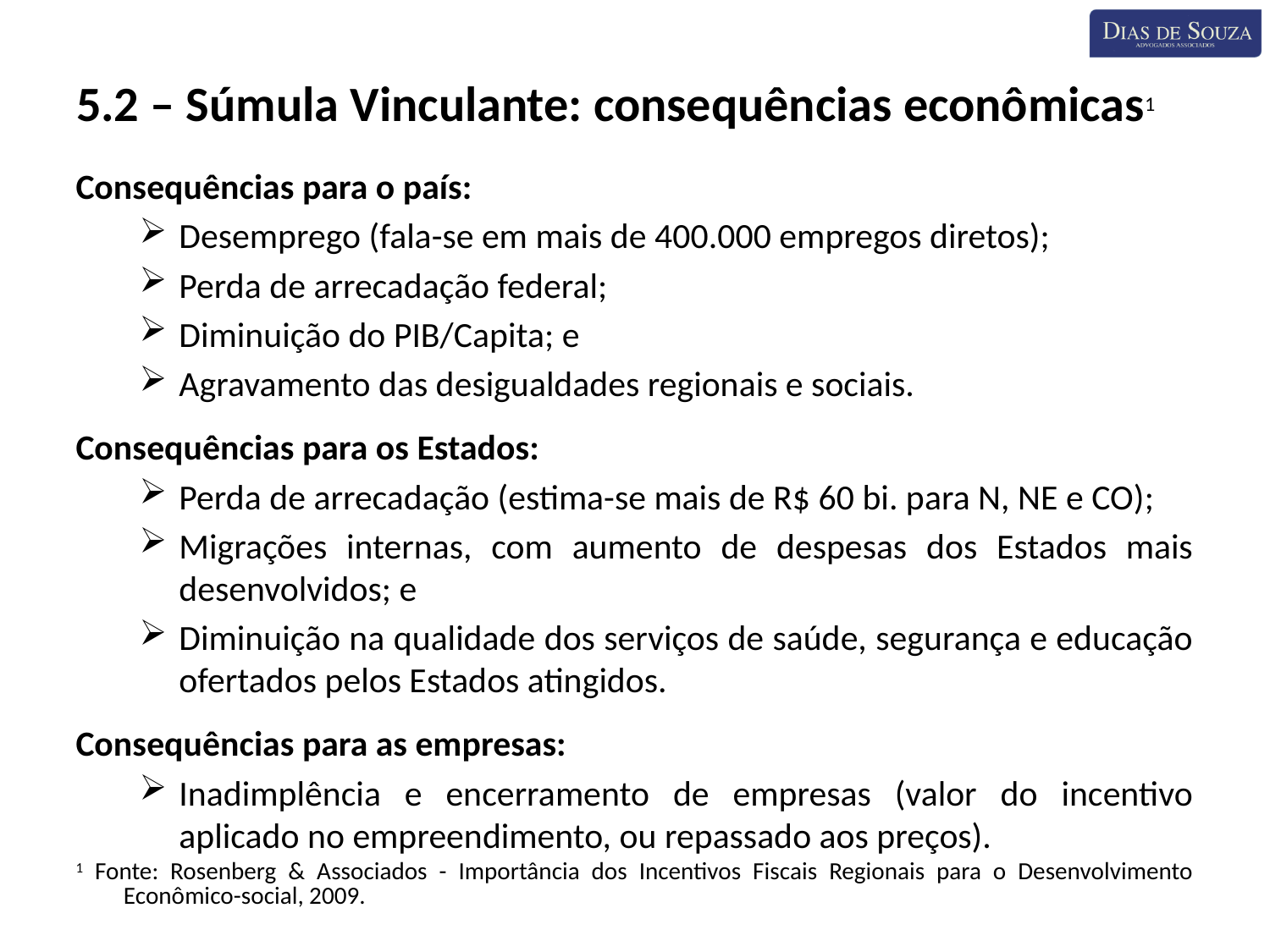

5.2 – Súmula Vinculante: consequências econômicas1
Consequências para o país:
Desemprego (fala-se em mais de 400.000 empregos diretos);
Perda de arrecadação federal;
Diminuição do PIB/Capita; e
Agravamento das desigualdades regionais e sociais.
Consequências para os Estados:
Perda de arrecadação (estima-se mais de R$ 60 bi. para N, NE e CO);
Migrações internas, com aumento de despesas dos Estados mais desenvolvidos; e
Diminuição na qualidade dos serviços de saúde, segurança e educação ofertados pelos Estados atingidos.
Consequências para as empresas:
Inadimplência e encerramento de empresas (valor do incentivo aplicado no empreendimento, ou repassado aos preços).
1 Fonte: Rosenberg & Associados - Importância dos Incentivos Fiscais Regionais para o Desenvolvimento Econômico-social, 2009.